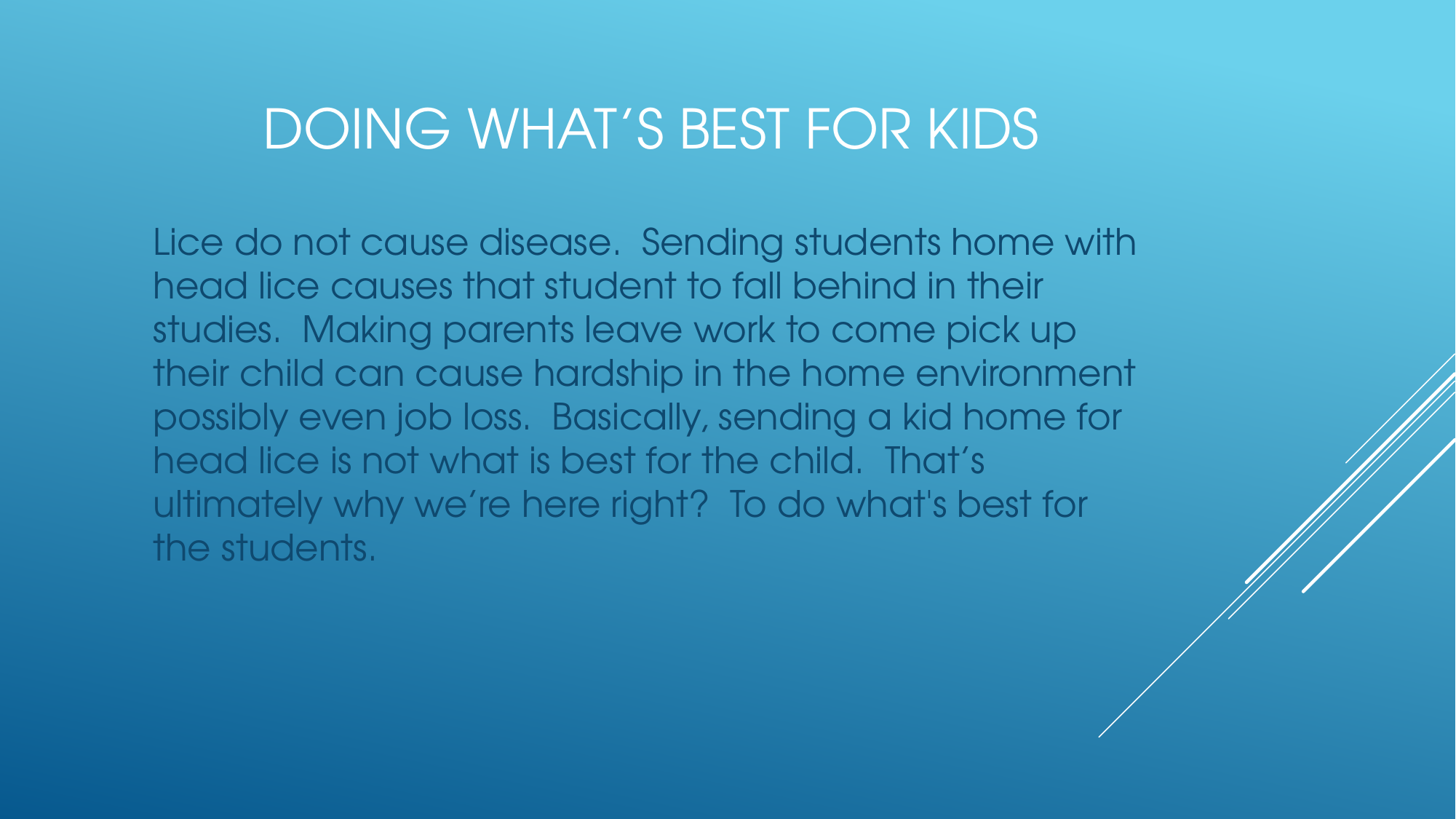

# Doing What’s best for kids
Lice do not cause disease.  Sending students home with head lice causes that student to fall behind in their studies.  Making parents leave work to come pick up their child can cause hardship in the home environment possibly even job loss.  Basically, sending a kid home for head lice is not what is best for the child.  That’s ultimately why we’re here right?  To do what's best for the students.